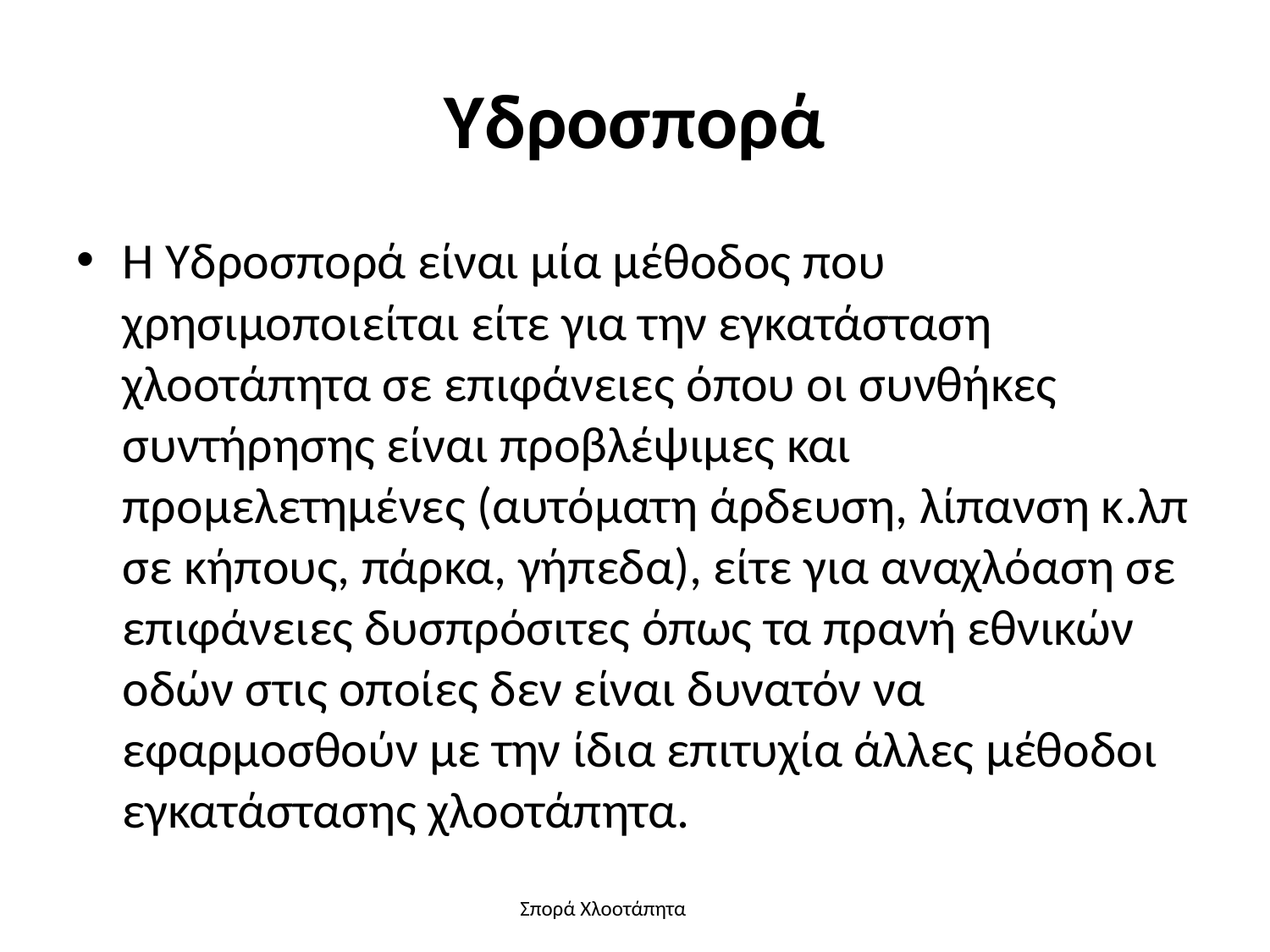

# Υδροσπορά
H Υδροσπορά είναι μία μέθοδος που χρησιμοποιείται είτε για την εγκατάσταση χλοοτάπητα σε επιφάνειες όπου οι συνθήκες συντήρησης είναι προβλέψιμες και προμελετημένες (αυτόματη άρδευση, λίπανση κ.λπ σε κήπους, πάρκα, γήπεδα), είτε για αναχλόαση σε επιφάνειες δυσπρόσιτες όπως τα πρανή εθνικών οδών στις οποίες δεν είναι δυνατόν να εφαρμοσθούν με την ίδια επιτυχία άλλες μέθοδοι εγκατάστασης χλοοτάπητα.